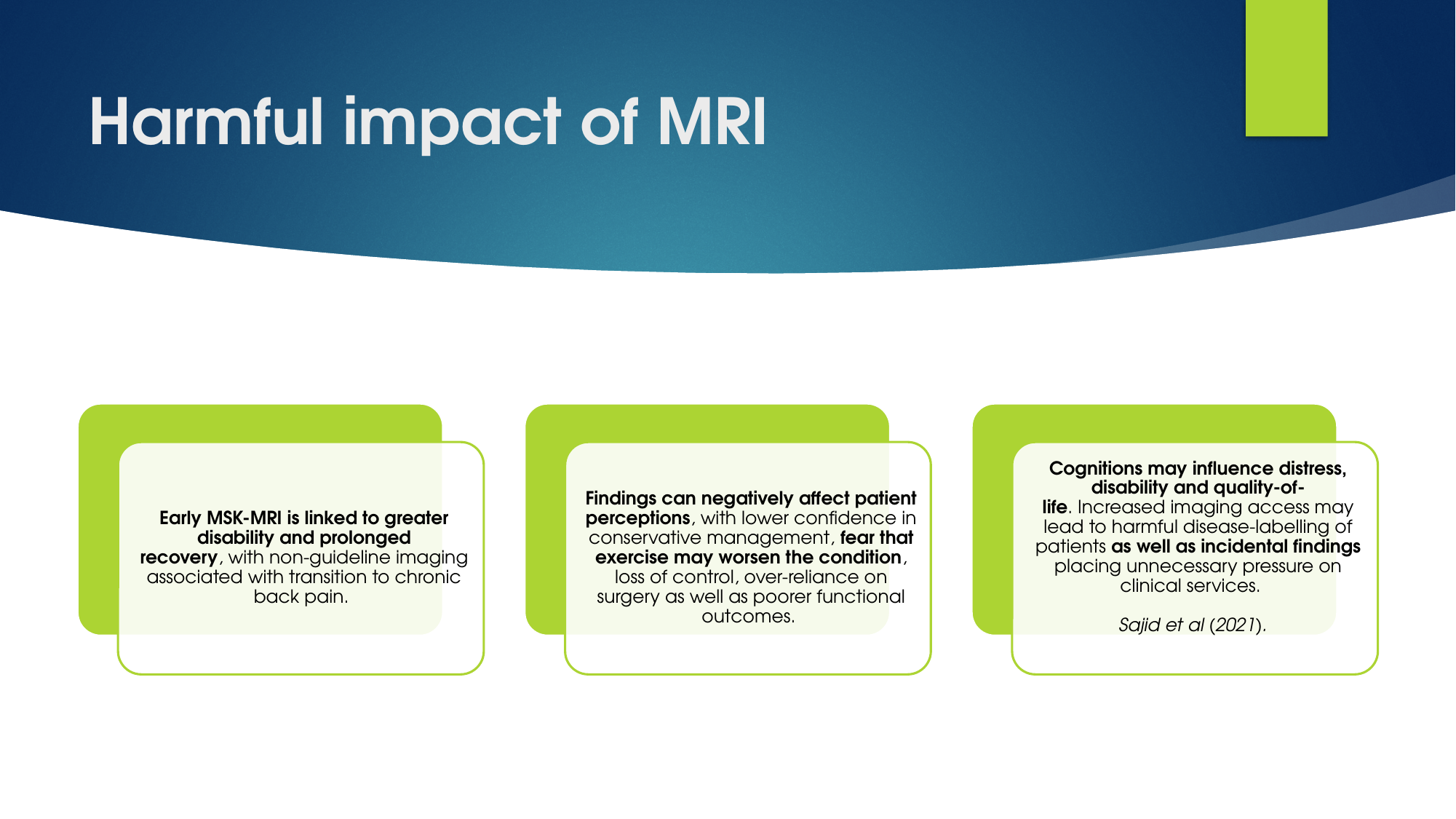

# Harmful impact of MRI

Early MSK-MRI is linked to greater disability and prolonged recovery, with non-guideline imaging associated with transition to chronic back pain.
Findings can negatively affect patient perceptions, with lower confidence in conservative management, fear that exercise may worsen the condition, loss of control, over-reliance on surgery as well as poorer functional outcomes.
Cognitions may influence distress, disability and quality-of-life. Increased imaging access may lead to harmful disease-labelling of patients as well as incidental findings placing unnecessary pressure on clinical services. 
Sajid et al (2021).